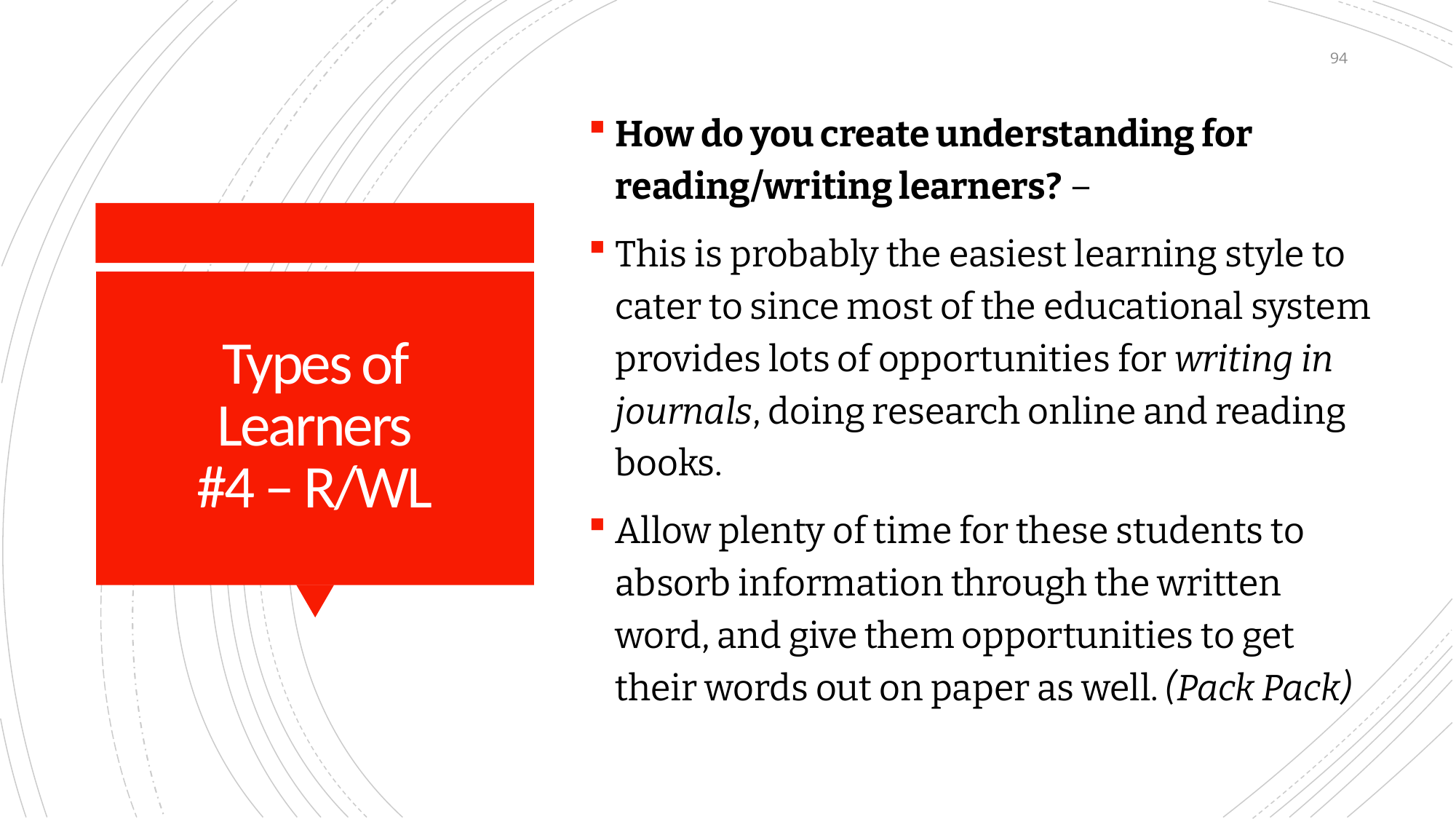

94
How do you create understanding for reading/writing learners? –
This is probably the easiest learning style to cater to since most of the educational system provides lots of opportunities for writing in journals, doing research online and reading books.
Allow plenty of time for these students to absorb information through the written word, and give them opportunities to get their words out on paper as well. (Pack Pack)

# Types of Learners #4 – R/WL